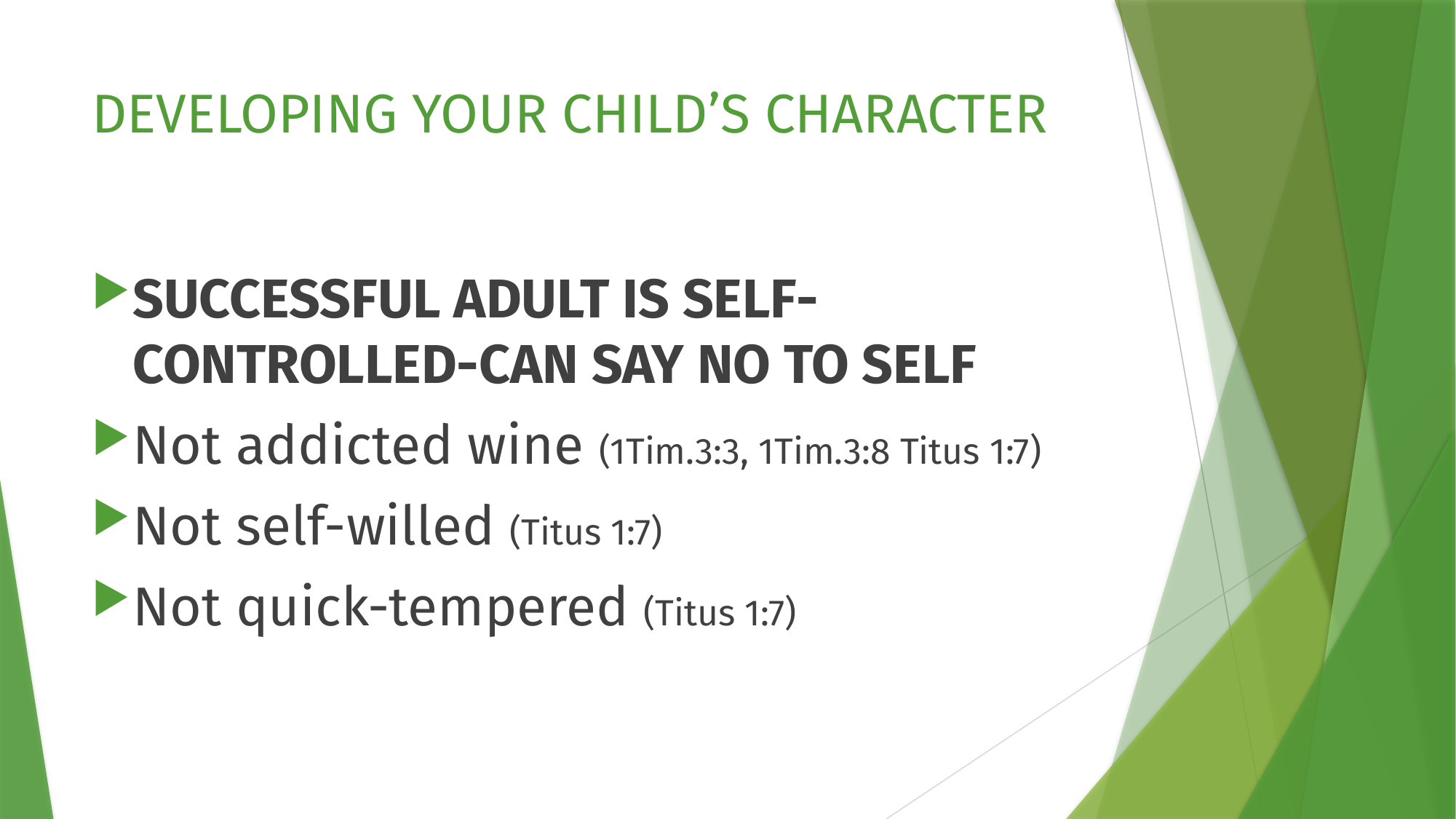

# DEVELOPING YOUR CHILD’S CHARACTER
SUCCESSFUL ADULT IS SELF-CONTROLLED-CAN SAY NO TO SELF
Not addicted wine (1Tim.3:3, 1Tim.3:8 Titus 1:7)
Not self-willed (Titus 1:7)
Not quick-tempered (Titus 1:7)